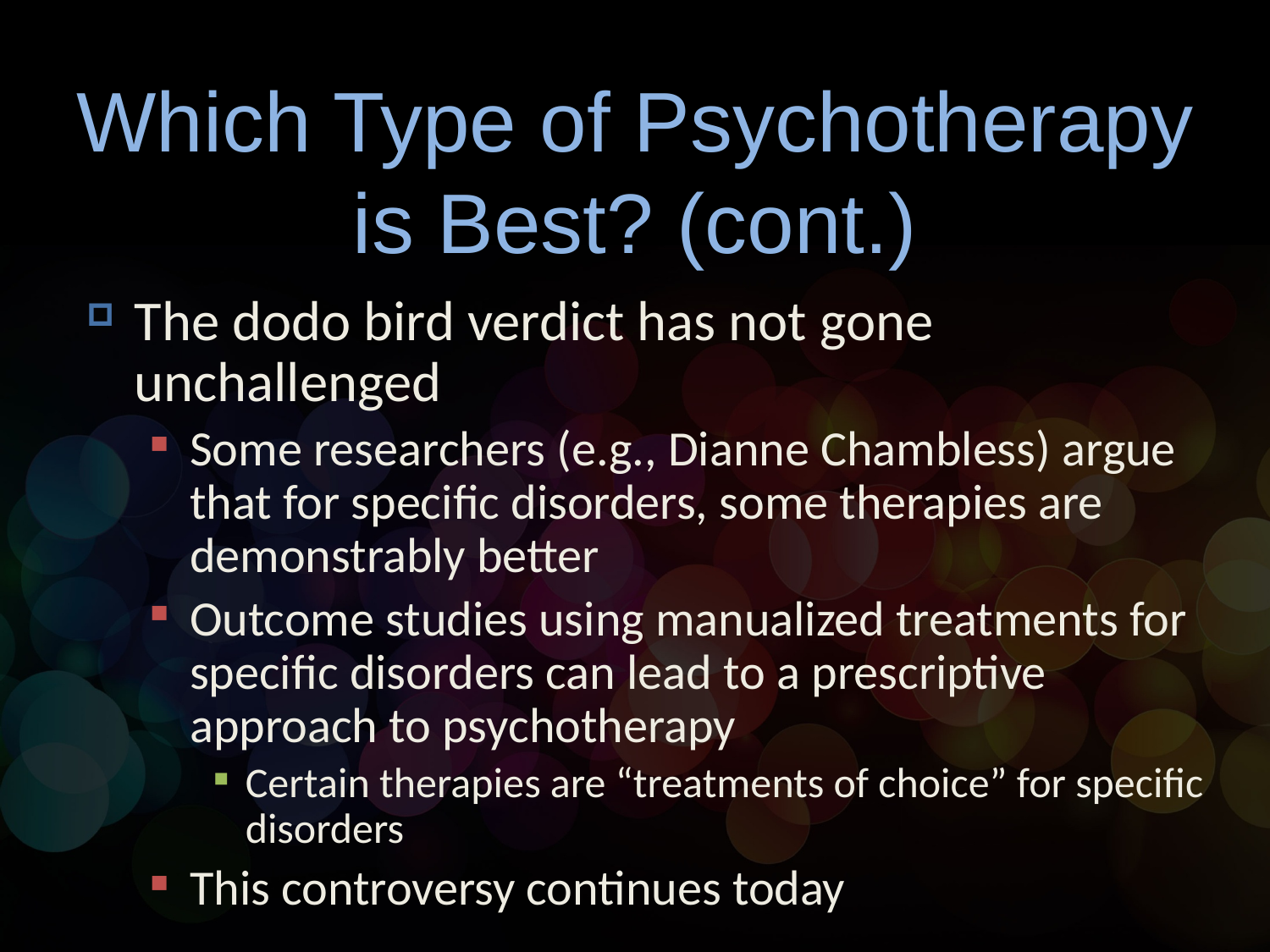

# Which Type of Psychotherapy is Best? (cont.)
The dodo bird verdict has not gone unchallenged
Some researchers (e.g., Dianne Chambless) argue that for specific disorders, some therapies are demonstrably better
Outcome studies using manualized treatments for specific disorders can lead to a prescriptive approach to psychotherapy
Certain therapies are “treatments of choice” for specific disorders
This controversy continues today